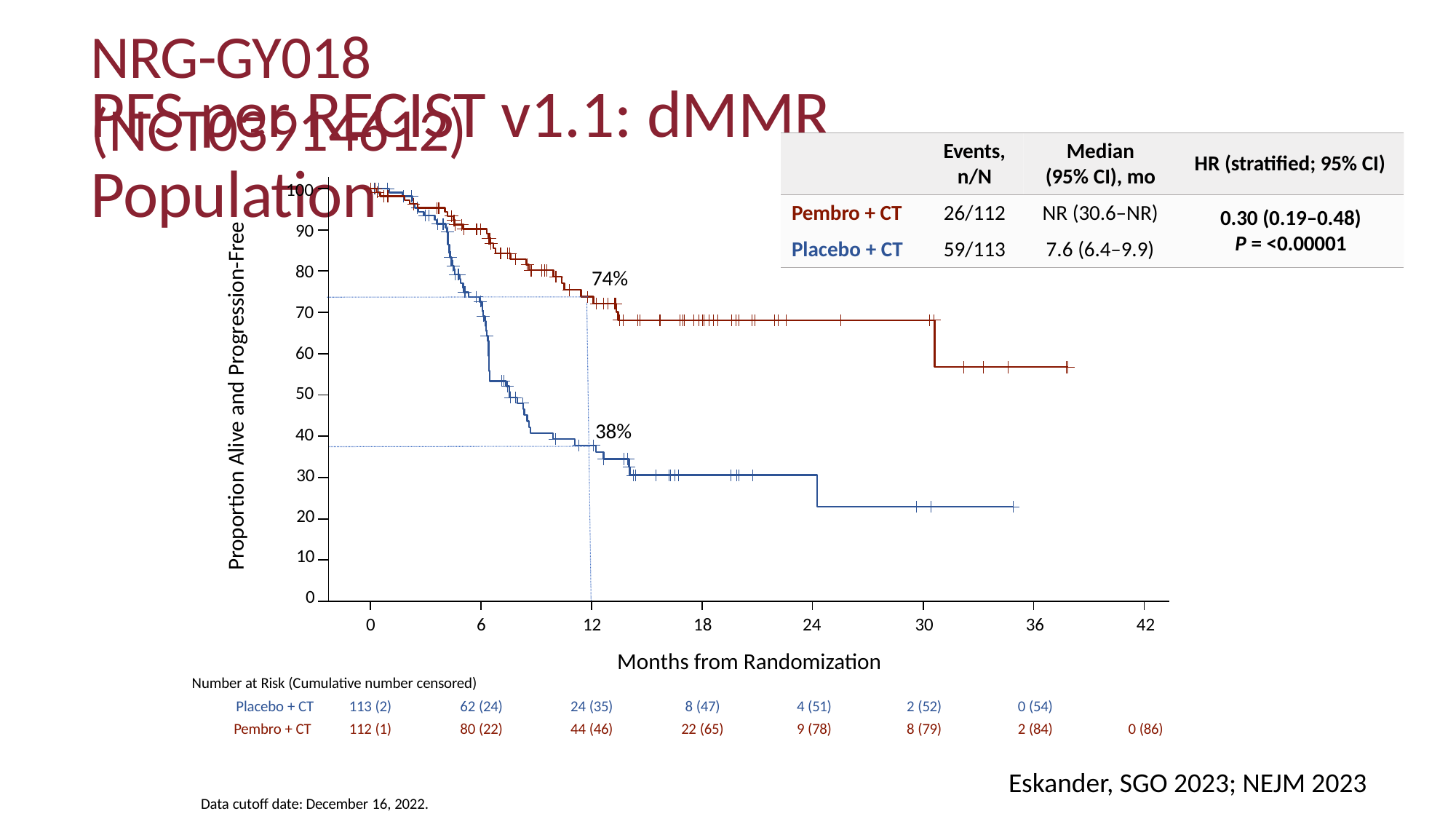

NRG-GY018 (NCT03914612)
# PFS per RECIST v1.1: dMMR Population

Events,
n/N
Median
(95% CI), mo
HR (stratified; 95% CI)

100
Pembro + CT
26/112
NR (30.6–NR)
0.30 (0.19–0.48)
P = <0.00001
90
Proportion Alive and Progression-Free
Placebo + CT
59/113
7.6 (6.4–9.9)
80
74%

70

60

50
38%
40
30

20

10

0
18	24
Months from Randomization
0
6
12
30
36
42
Number at Risk (Cumulative number censored)
| Placebo + CT | 113 (2) | 62 (24) | 24 (35) | 8 (47) | 4 (51) | 2 (52) | 0 (54) |  |
| --- | --- | --- | --- | --- | --- | --- | --- | --- |
| Pembro + CT | 112 (1) | 80 (22) | 44 (46) | 22 (65) | 9 (78) | 8 (79) | 2 (84) | 0 (86) |
Eskander, SGO 2023; NEJM 2023
Data cutoff date: December 16, 2022.